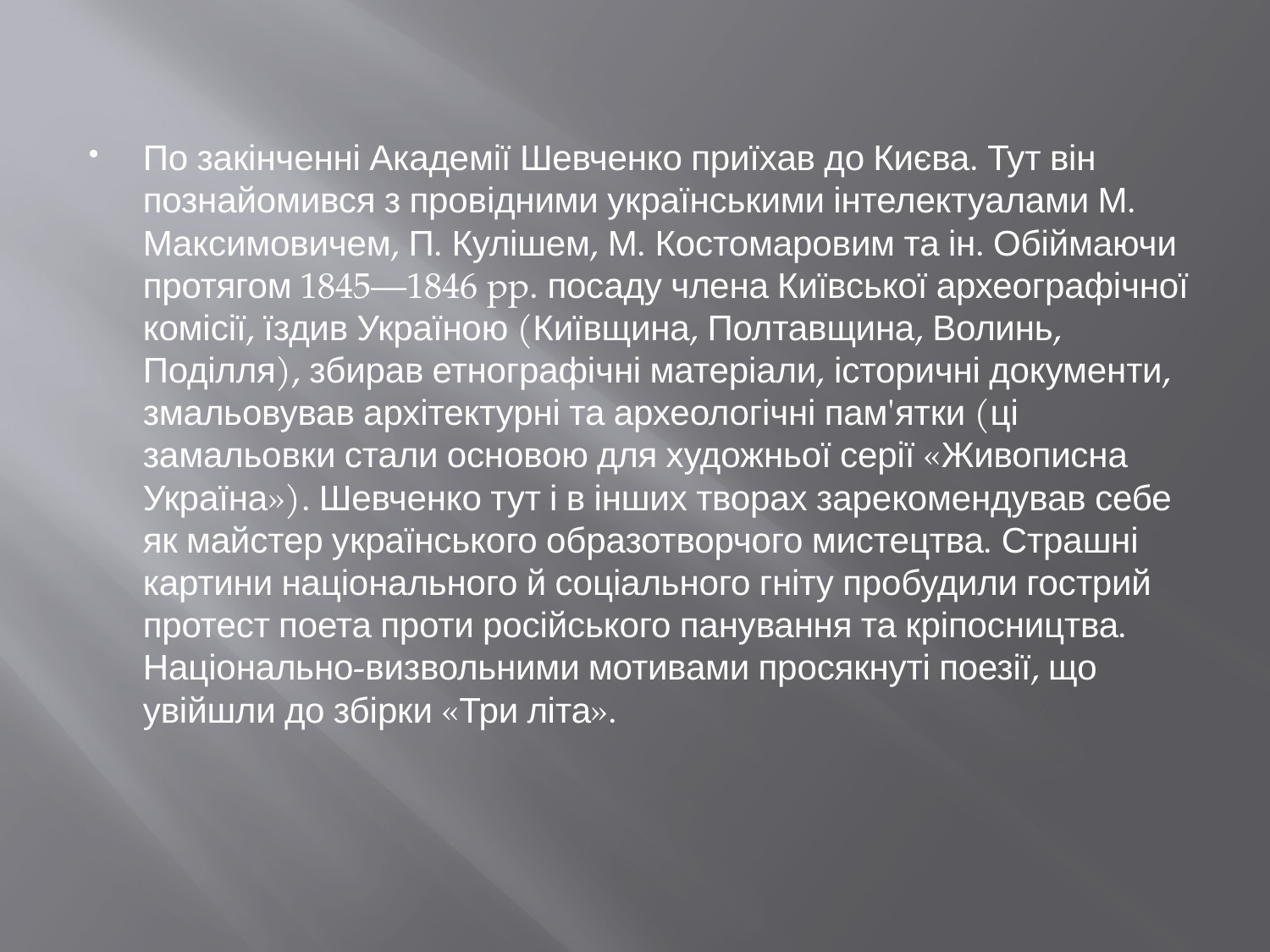

По закінченні Академії Шевченко приїхав до Києва. Тут він познайомився з провідними українськими інтелектуалами М. Максимовичем, П. Кулішем, М. Костомаровим та ін. Обіймаючи протягом 1845—1846 pp. посаду члена Київської археографічної комісії, їздив Україною (Київщина, Полтавщина, Волинь, Поділля), збирав етнографічні матеріали, історичні документи, змальовував архітектурні та археологічні пам'ятки (ці замальовки стали основою для художньої серії «Живописна Україна»). Шевченко тут і в інших творах зарекомендував себе як майстер українського образотворчого мистецтва. Страшні картини національного й соціального гніту пробудили гострий протест поета проти російського панування та кріпосництва. Національно-визвольними мотивами просякнуті поезії, що увійшли до збірки «Три літа».